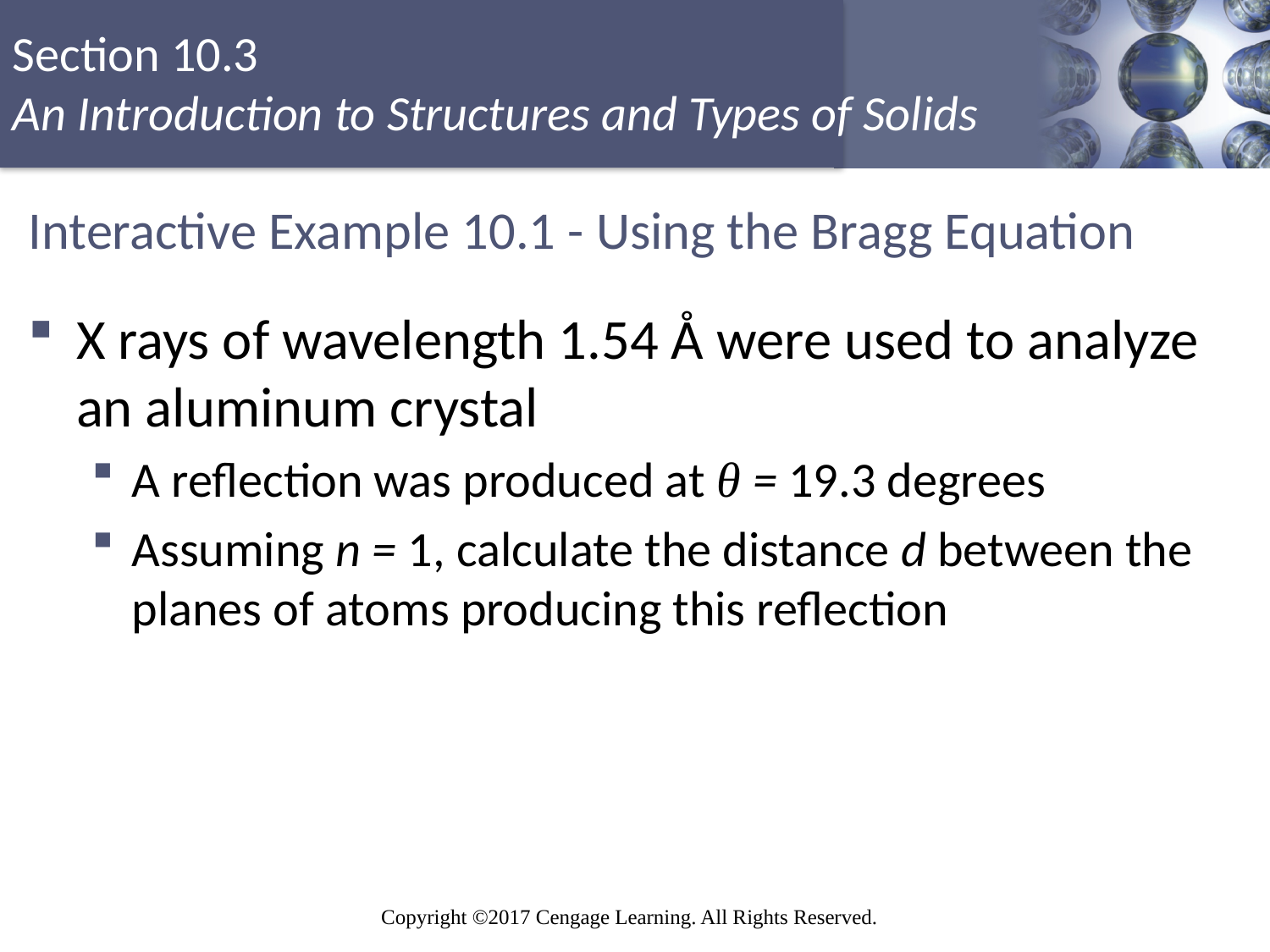

# Interactive Example 10.1 - Using the Bragg Equation
X rays of wavelength 1.54 Å were used to analyze an aluminum crystal
A reflection was produced at θ = 19.3 degrees
Assuming n = 1, calculate the distance d between the planes of atoms producing this reflection